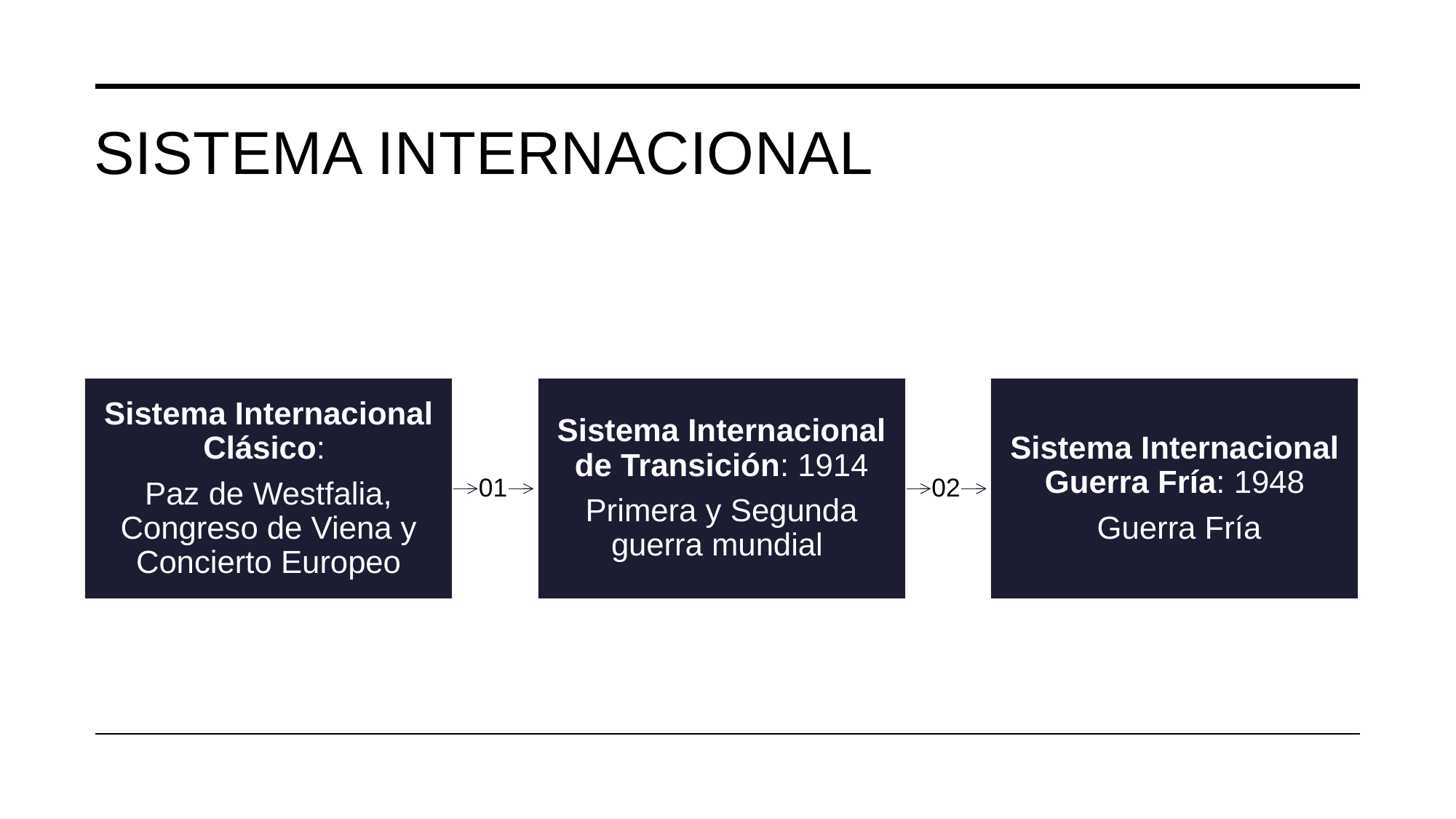

# SISTEMA INTERNACIONAL
01
Sistema Internacional Clásico:
Paz de Westfalia, Congreso de Viena y Concierto Europeo
02
Sistema Internacional de Transición: 1914
Primera y Segunda guerra mundial
Sistema Internacional Guerra Fría: 1948
 Guerra Fría